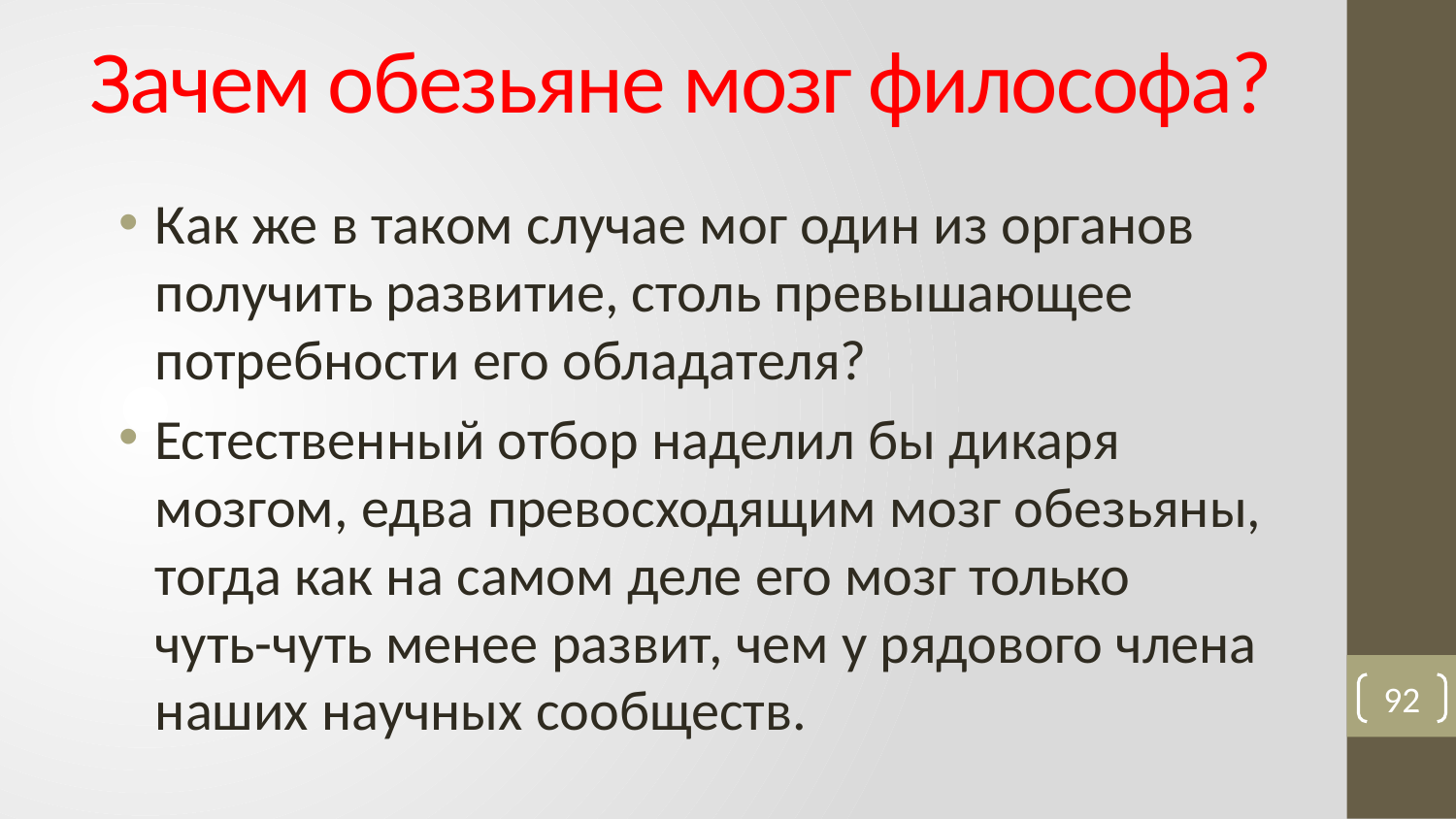

# Зачем обезьяне мозг философа?
Как же в таком случае мог один из органов получить развитие, столь превышающее потребности его обладателя?
Естественный отбор наделил бы дикаря мозгом, едва превосходящим мозг обезьяны, тогда как на самом деле его мозг только
чуть-чуть менее развит, чем у рядового члена наших научных сообществ.
92